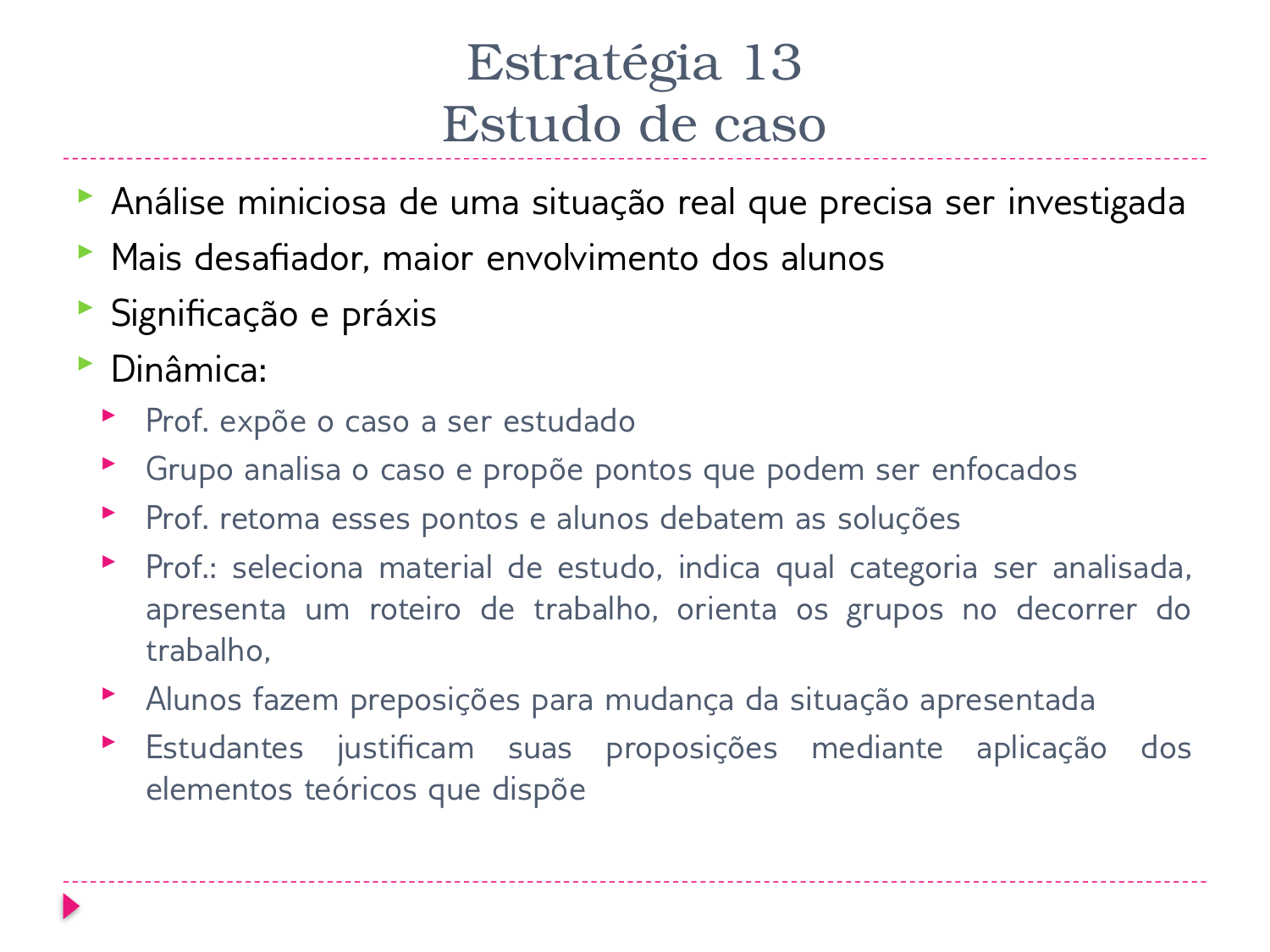

# Estratégia 13 Estudo de caso
Análise miniciosa de uma situação real que precisa ser investigada
Mais desafiador, maior envolvimento dos alunos
Significação e práxis
Dinâmica:
Prof. expõe o caso a ser estudado
Grupo analisa o caso e propõe pontos que podem ser enfocados
Prof. retoma esses pontos e alunos debatem as soluções
Prof.: seleciona material de estudo, indica qual categoria ser analisada, apresenta um roteiro de trabalho, orienta os grupos no decorrer do trabalho,
Alunos fazem preposições para mudança da situação apresentada
Estudantes justificam suas proposições mediante aplicação dos elementos teóricos que dispõe